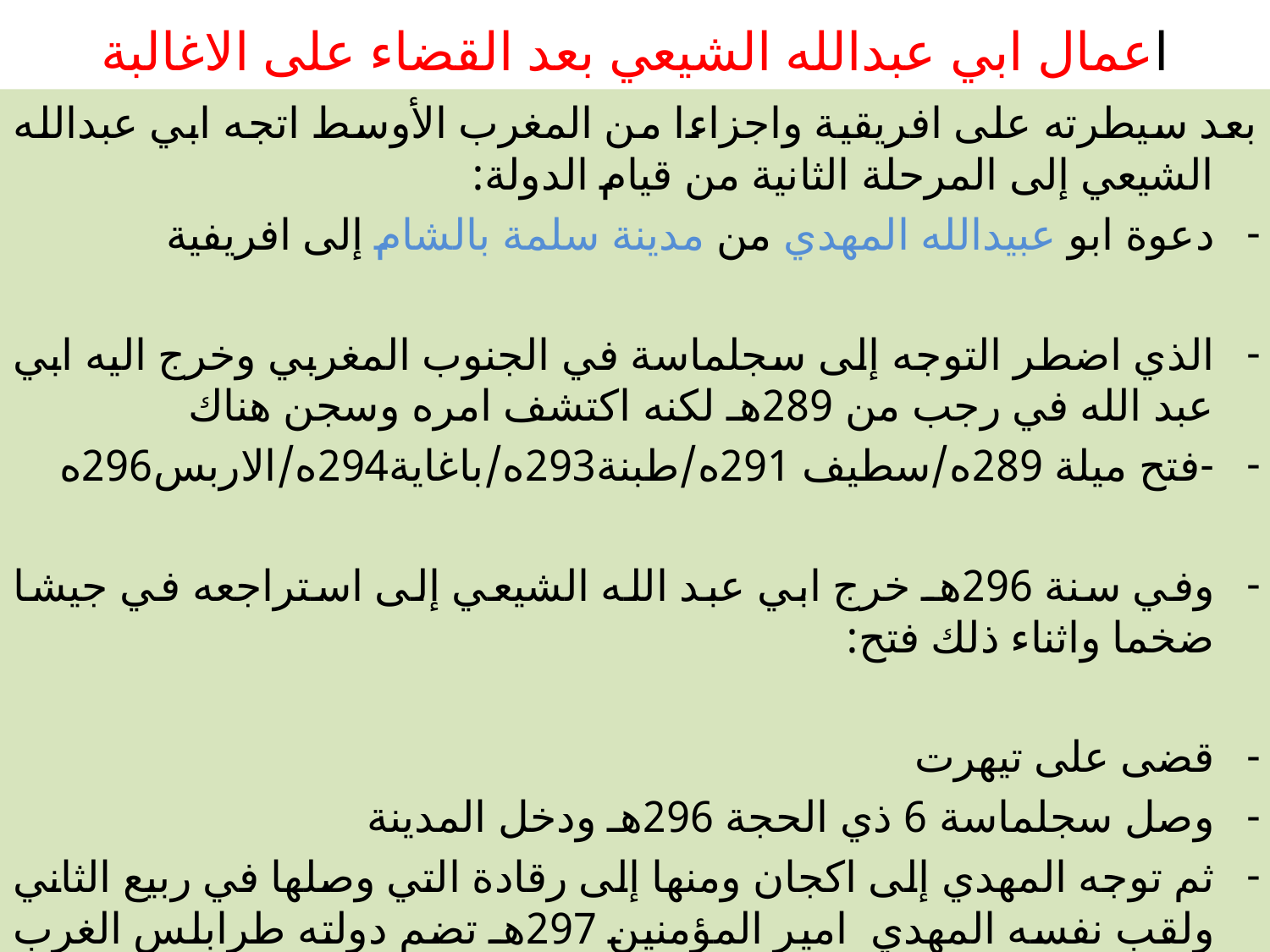

# اعمال ابي عبدالله الشيعي بعد القضاء على الاغالبة
بعد سيطرته على افريقية واجزاءا من المغرب الأوسط اتجه ابي عبدالله الشيعي إلى المرحلة الثانية من قيام الدولة:
دعوة ابو عبيدالله المهدي من مدينة سلمة بالشام إلى افريفية

الذي اضطر التوجه إلى سجلماسة في الجنوب المغربي وخرج اليه ابي عبد الله في رجب من 289هـ لكنه اكتشف امره وسجن هناك
-فتح ميلة 289ه/سطيف 291ه/طبنة293ه/باغاية294ه/الاربس296ه

وفي سنة 296هـ خرج ابي عبد الله الشيعي إلى استراجعه في جيشا ضخما واثناء ذلك فتح:

قضى على تيهرت
وصل سجلماسة 6 ذي الحجة 296هـ ودخل المدينة
ثم توجه المهدي إلى اكجان ومنها إلى رقادة التي وصلها في ربيع الثاني ولقب نفسه المهدي  امير المؤمنين 297هـ تضم دولته طرابلس الغرب وافريقية والزاب